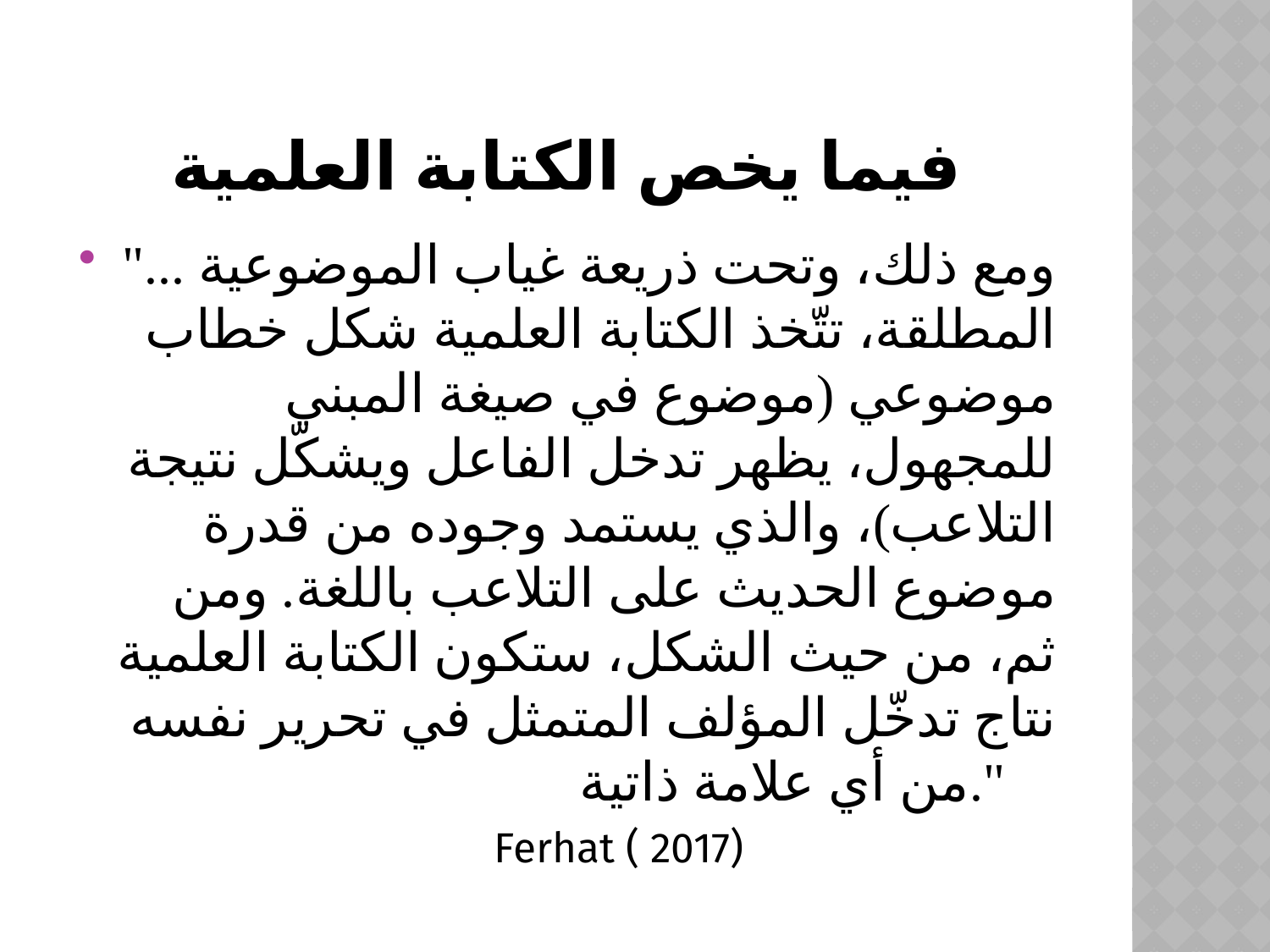

# فيما يخص الكتابة العلمية
"... ومع ذلك، وتحت ذريعة غياب الموضوعية المطلقة، تتّخذ الكتابة العلمية شكل خطاب موضوعي (موضوع في صيغة المبني للمجهول، يظهر تدخل الفاعل ويشكّل نتيجة التلاعب)، والذي يستمد وجوده من قدرة موضوع الحديث على التلاعب باللغة. ومن ثم، من حيث الشكل، ستكون الكتابة العلمية نتاج تدخّل المؤلف المتمثل في تحرير نفسه من أي علامة ذاتية."
                                      Ferhat ( 2017)